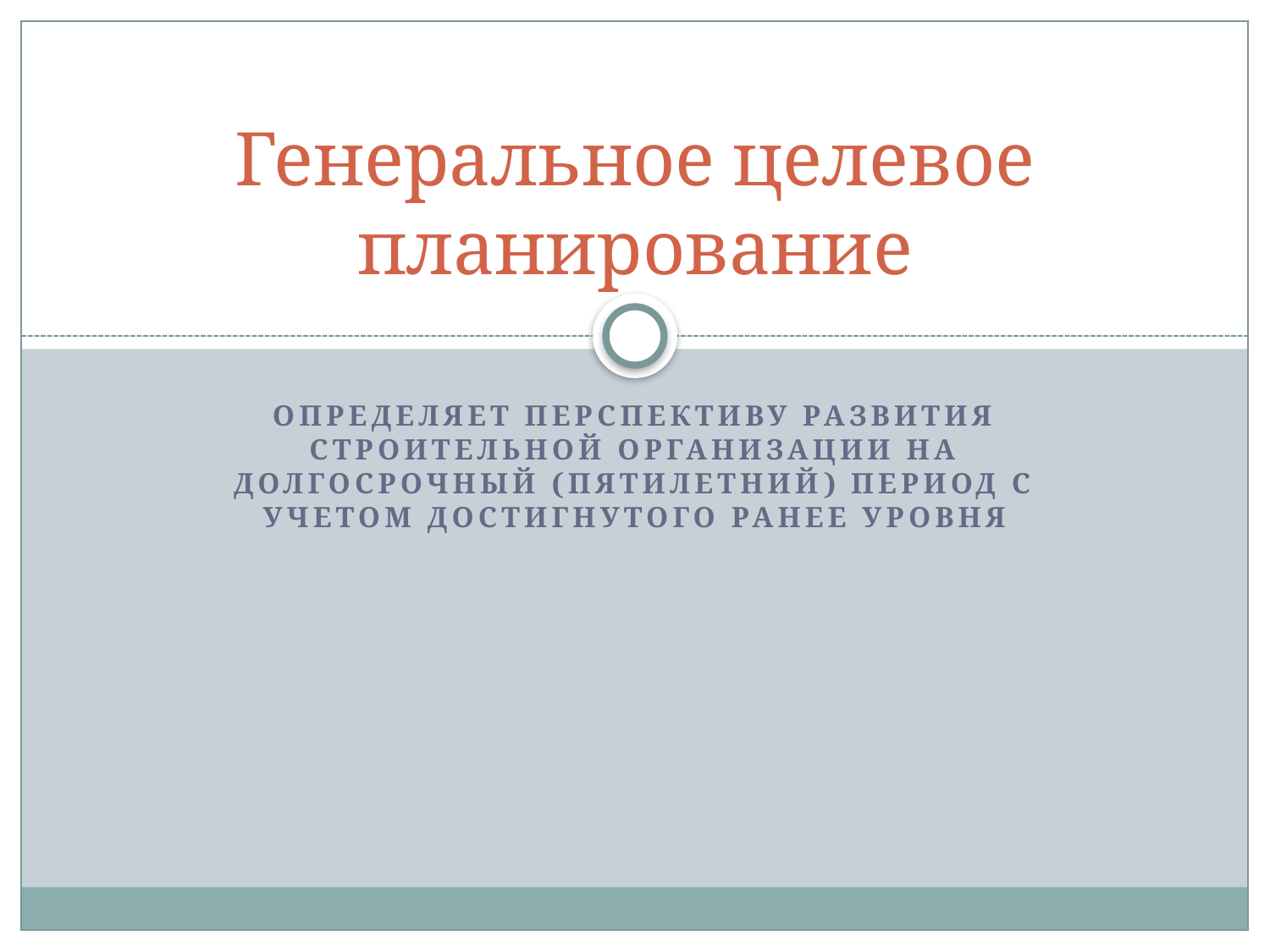

# Генеральное целевое планирование
определяет перспективу развития строительной организации на долгосрочный (пятилетний) период с учетом достигнутого ранее уровня